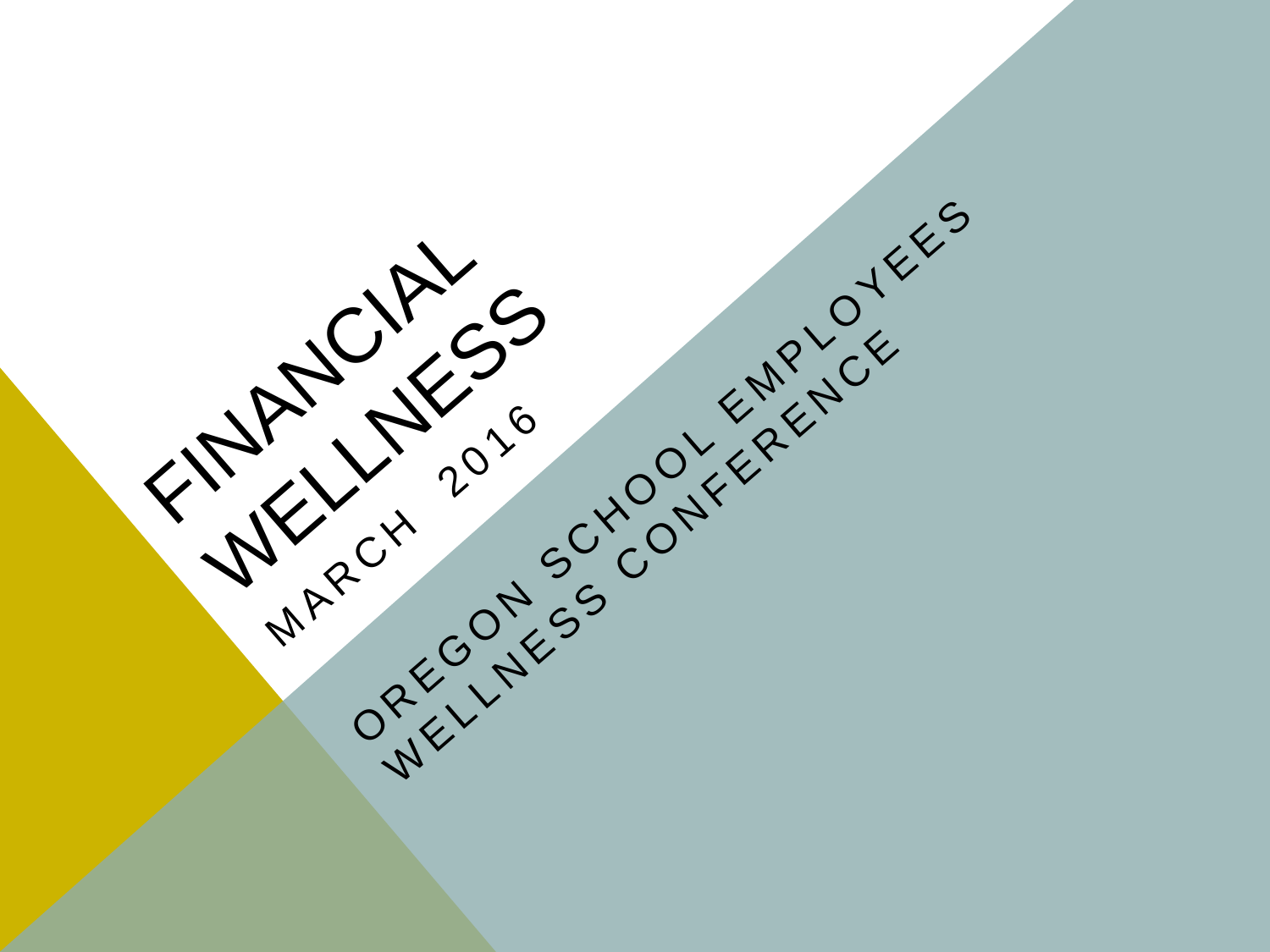

# Financial Wellness
March  2016

Oregon School Employees Wellness Conference